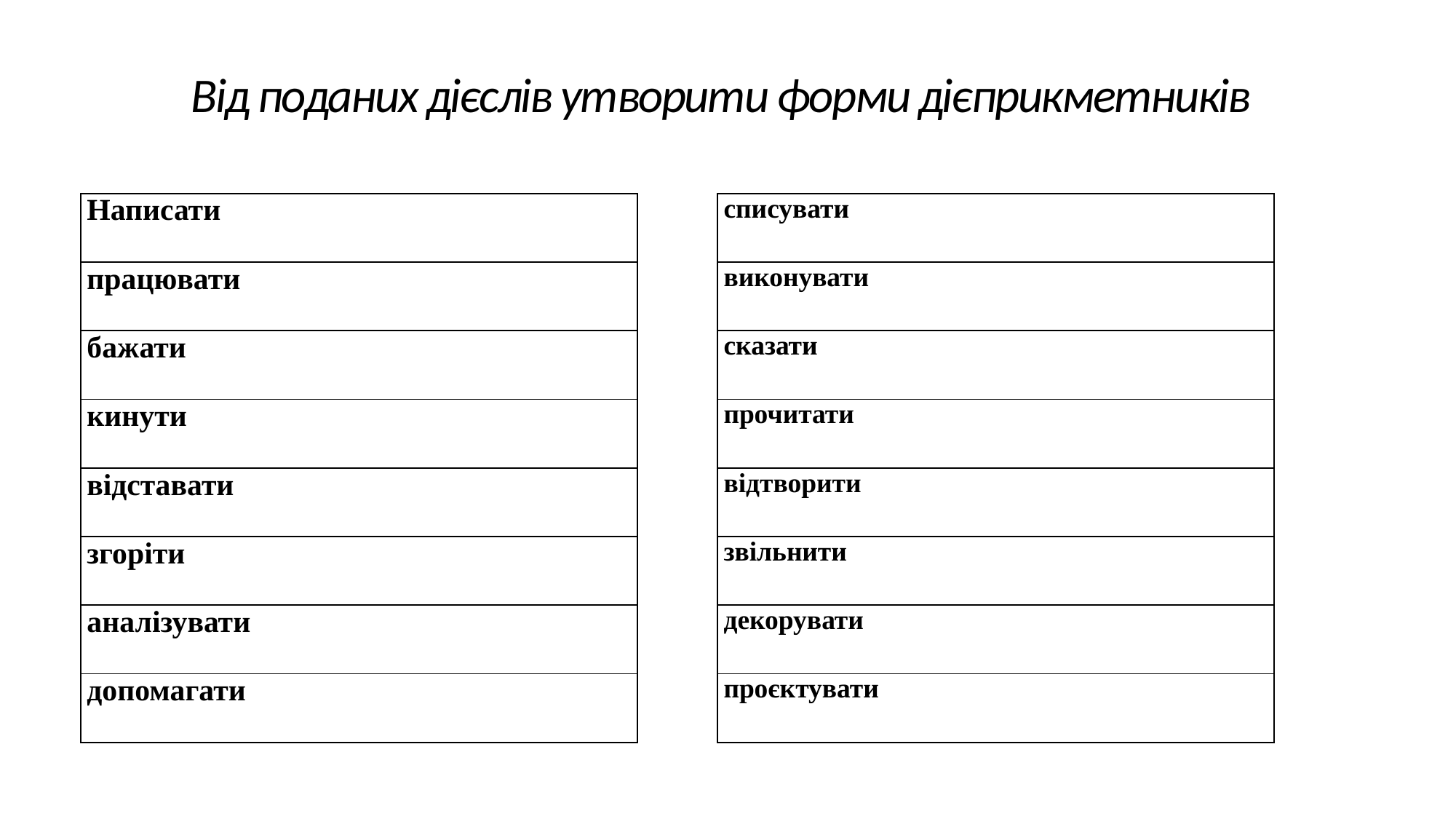

# Від поданих дієслів утворити форми дієприкметників
| Написати |
| --- |
| працювати |
| бажати |
| кинути |
| відставати |
| згоріти |
| аналізувати |
| допомагати |
| списувати |
| --- |
| виконувати |
| сказати |
| прочитати |
| відтворити |
| звільнити |
| декорувати |
| проєктувати |